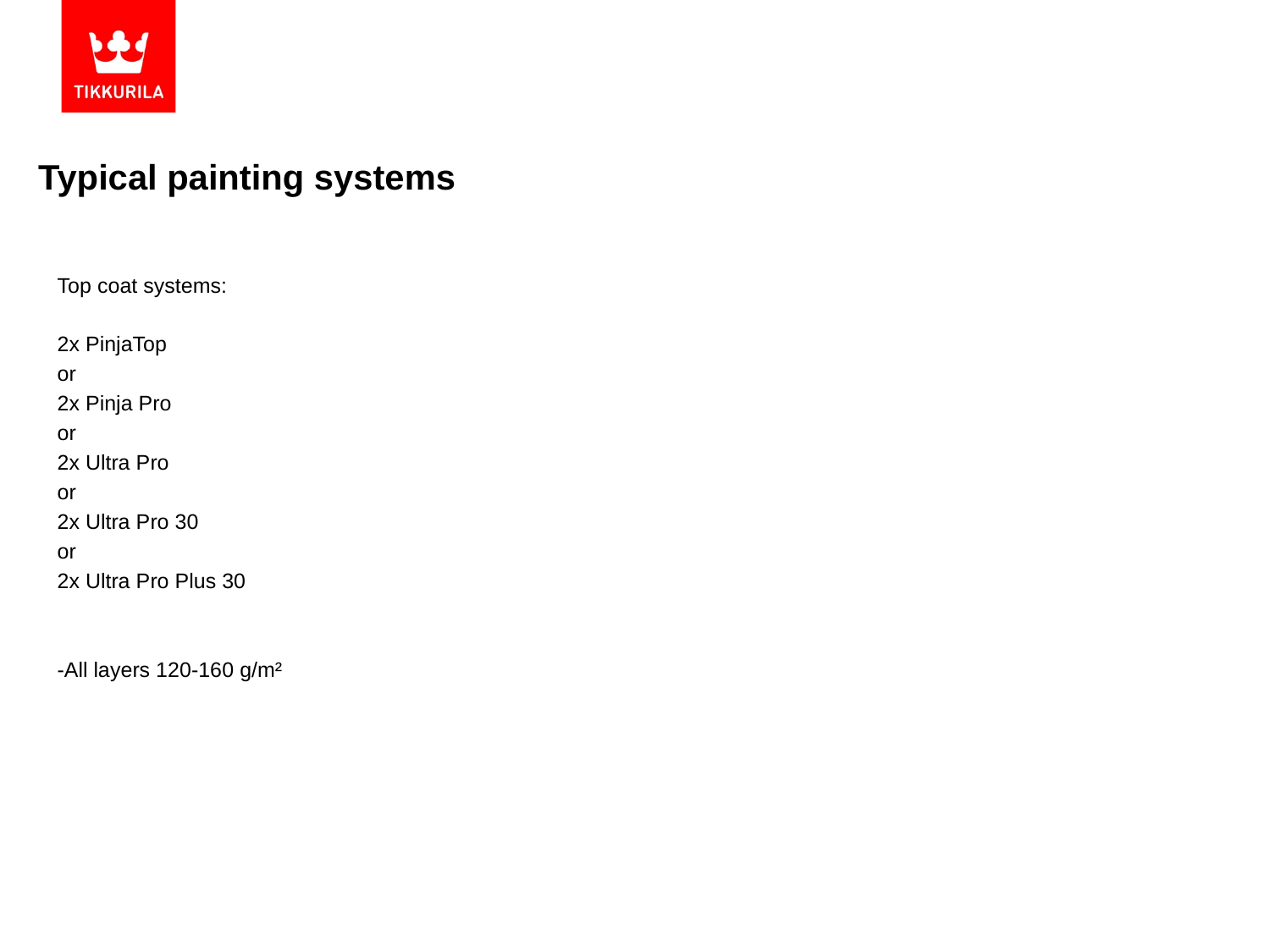

# Typical painting systems

Top coat systems:

2x PinjaTop
or
2x Pinja Pro
or
2x Ultra Pro
or
2x Ultra Pro 30
or
2x Ultra Pro Plus 30

-All layers 120-160 g/m²